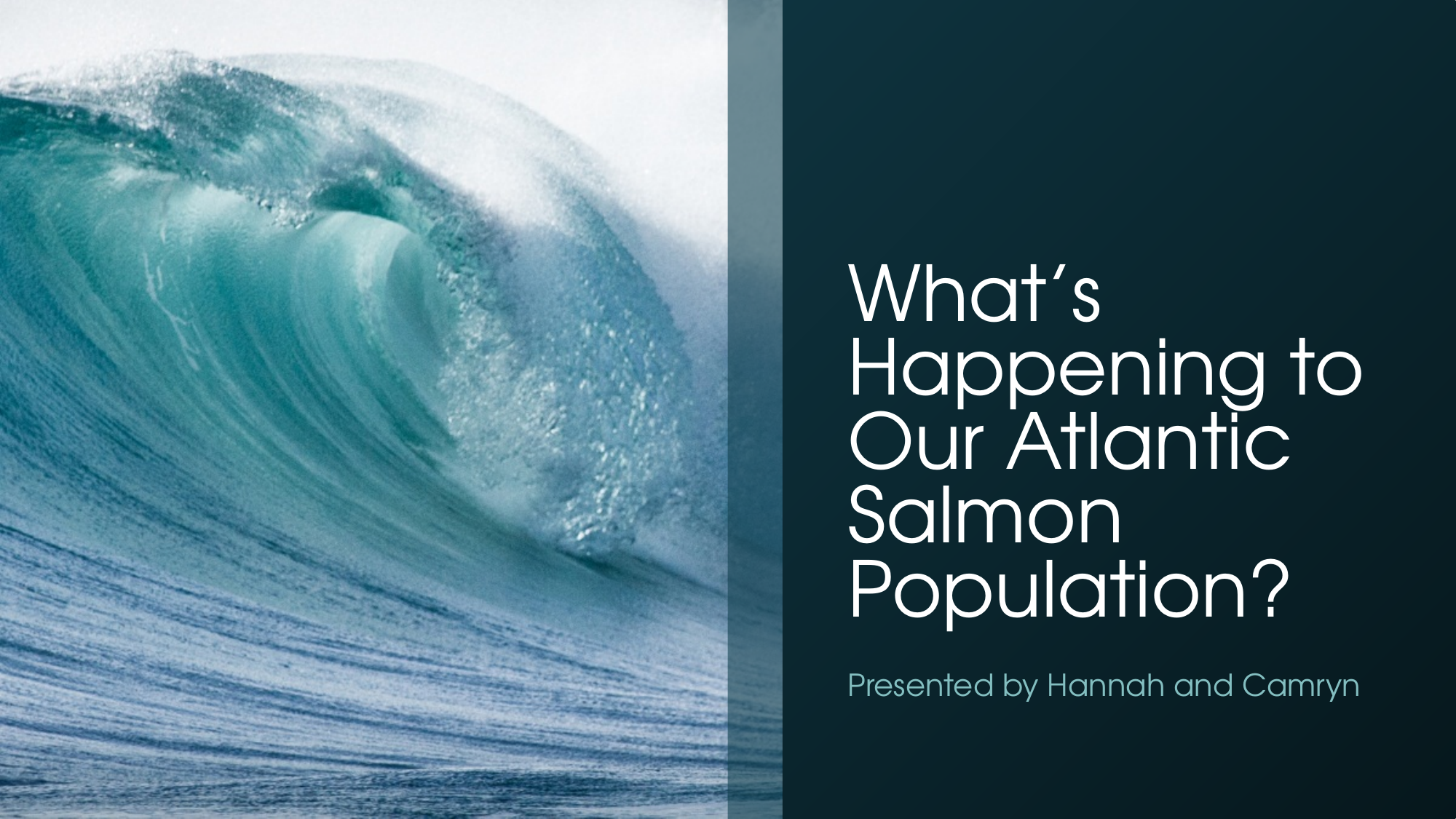

# What’s Happening to Our Atlantic Salmon Population?
Presented by Hannah and Camryn